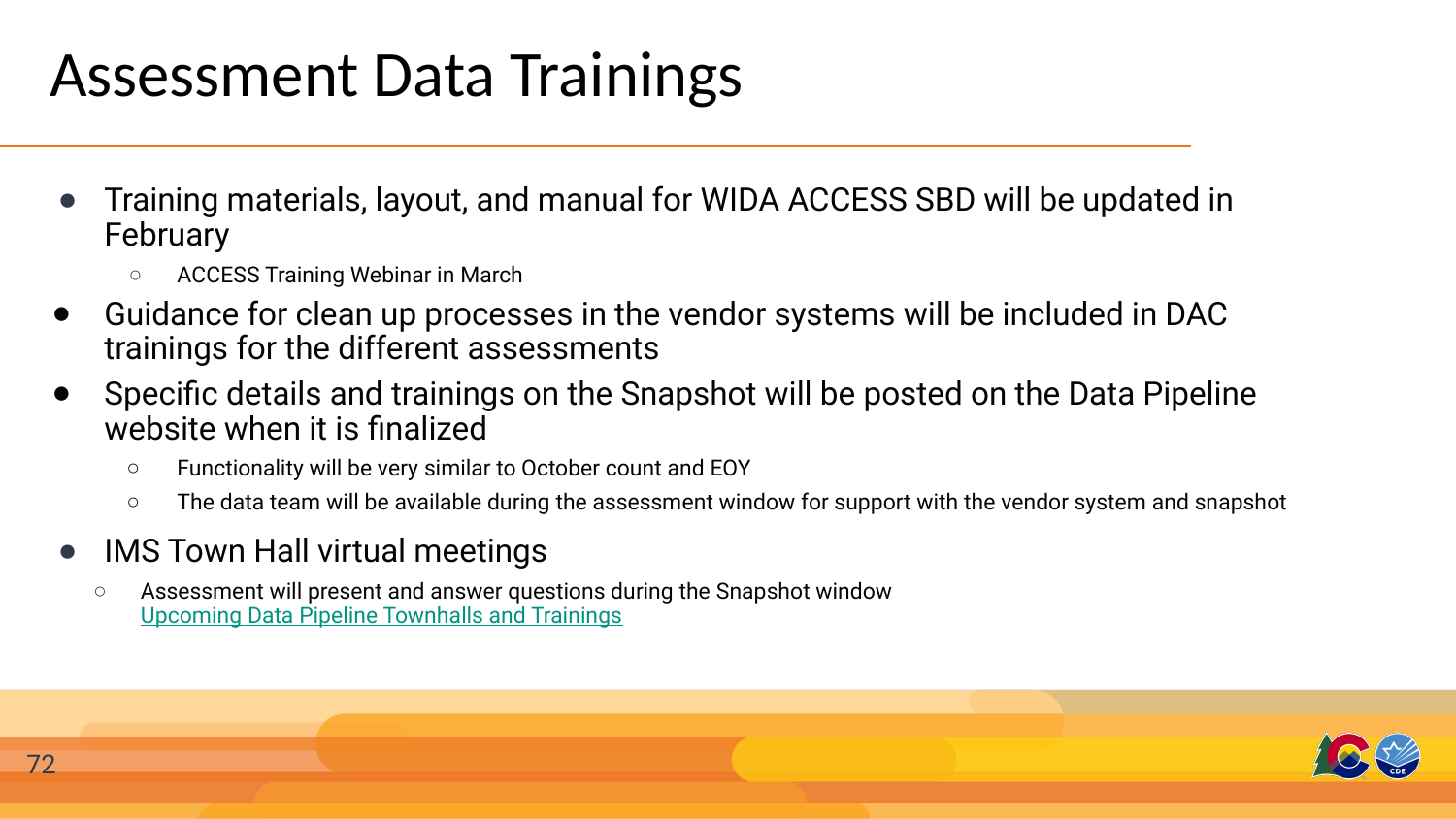

# Assessment Data Trainings
Training materials, layout, and manual for WIDA ACCESS SBD will be updated in February
ACCESS Training Webinar in March
Guidance for clean up processes in the vendor systems will be included in DAC trainings for the different assessments
Specific details and trainings on the Snapshot will be posted on the Data Pipeline website when it is finalized
Functionality will be very similar to October count and EOY
The data team will be available during the assessment window for support with the vendor system and snapshot
IMS Town Hall virtual meetings
Assessment will present and answer questions during the Snapshot window Upcoming Data Pipeline Townhalls and Trainings